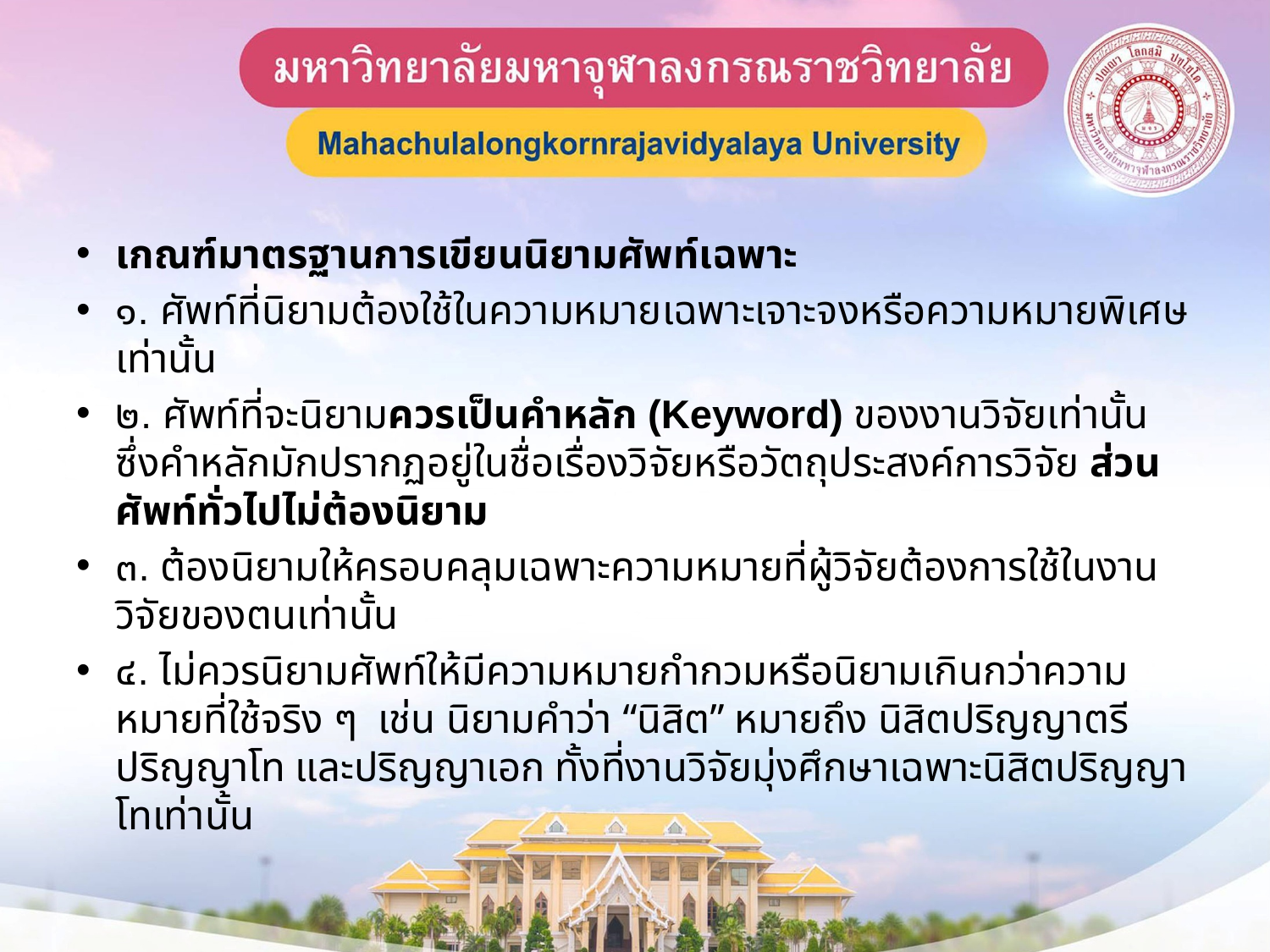

เกณฑ์มาตรฐานการเขียนนิยามศัพท์เฉพาะ
๑. ศัพท์ที่นิยามต้องใช้ในความหมายเฉพาะเจาะจงหรือความหมายพิเศษเท่านั้น
๒. ศัพท์ที่จะนิยามควรเป็นคำหลัก (Keyword) ของงานวิจัยเท่านั้น ซึ่งคำหลักมักปรากฏอยู่ในชื่อเรื่องวิจัยหรือวัตถุประสงค์การวิจัย ส่วนศัพท์ทั่วไปไม่ต้องนิยาม
๓. ต้องนิยามให้ครอบคลุมเฉพาะความหมายที่ผู้วิจัยต้องการใช้ในงานวิจัยของตนเท่านั้น
๔. ไม่ควรนิยามศัพท์ให้มีความหมายกำกวมหรือนิยามเกินกว่าความหมายที่ใช้จริง ๆ  เช่น นิยามคำว่า “นิสิต” หมายถึง นิสิตปริญญาตรีปริญญาโท และปริญญาเอก ทั้งที่งานวิจัยมุ่งศึกษาเฉพาะนิสิตปริญญาโทเท่านั้น